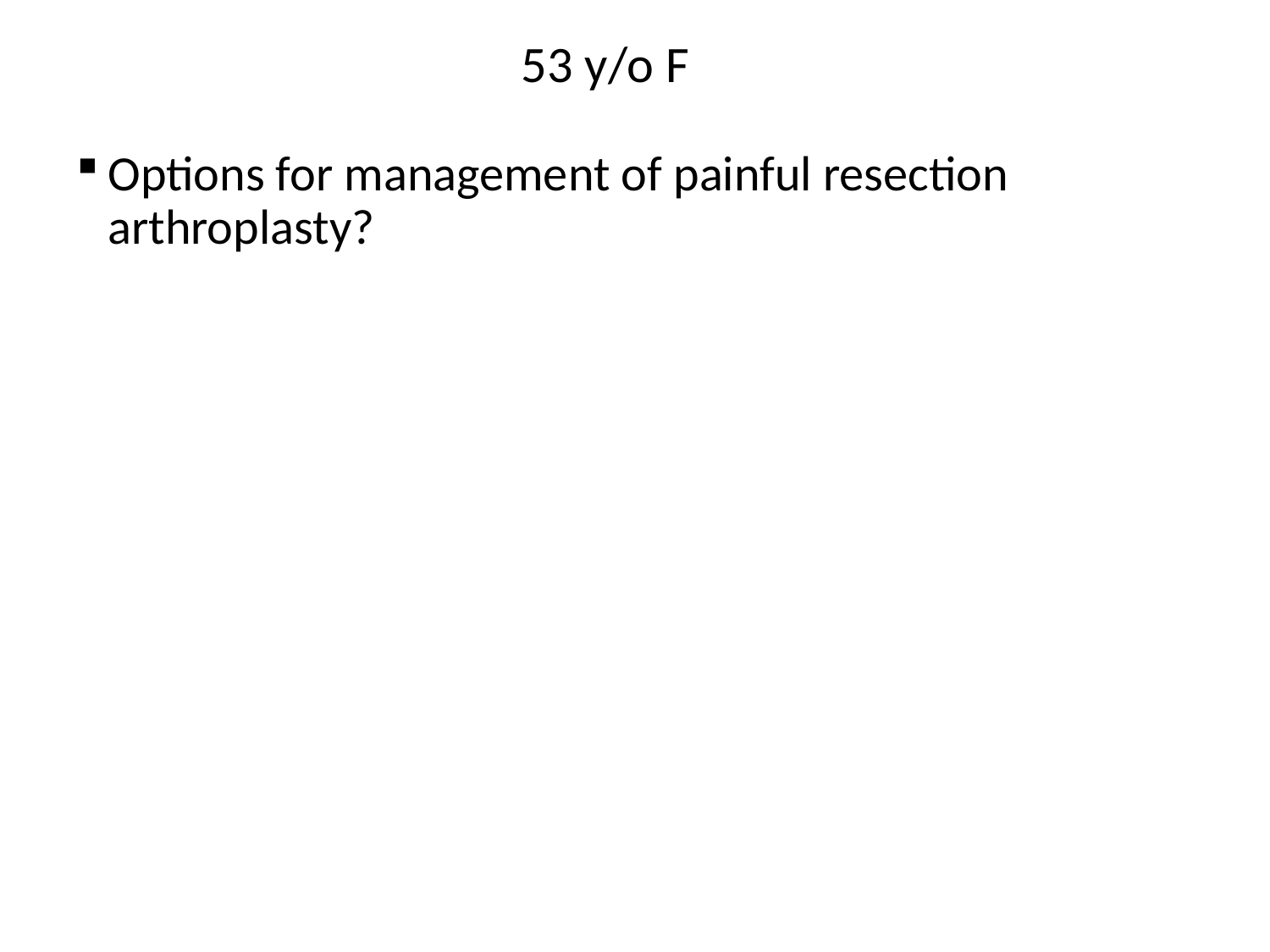

53 y/o F
Options for management of painful resection arthroplasty?